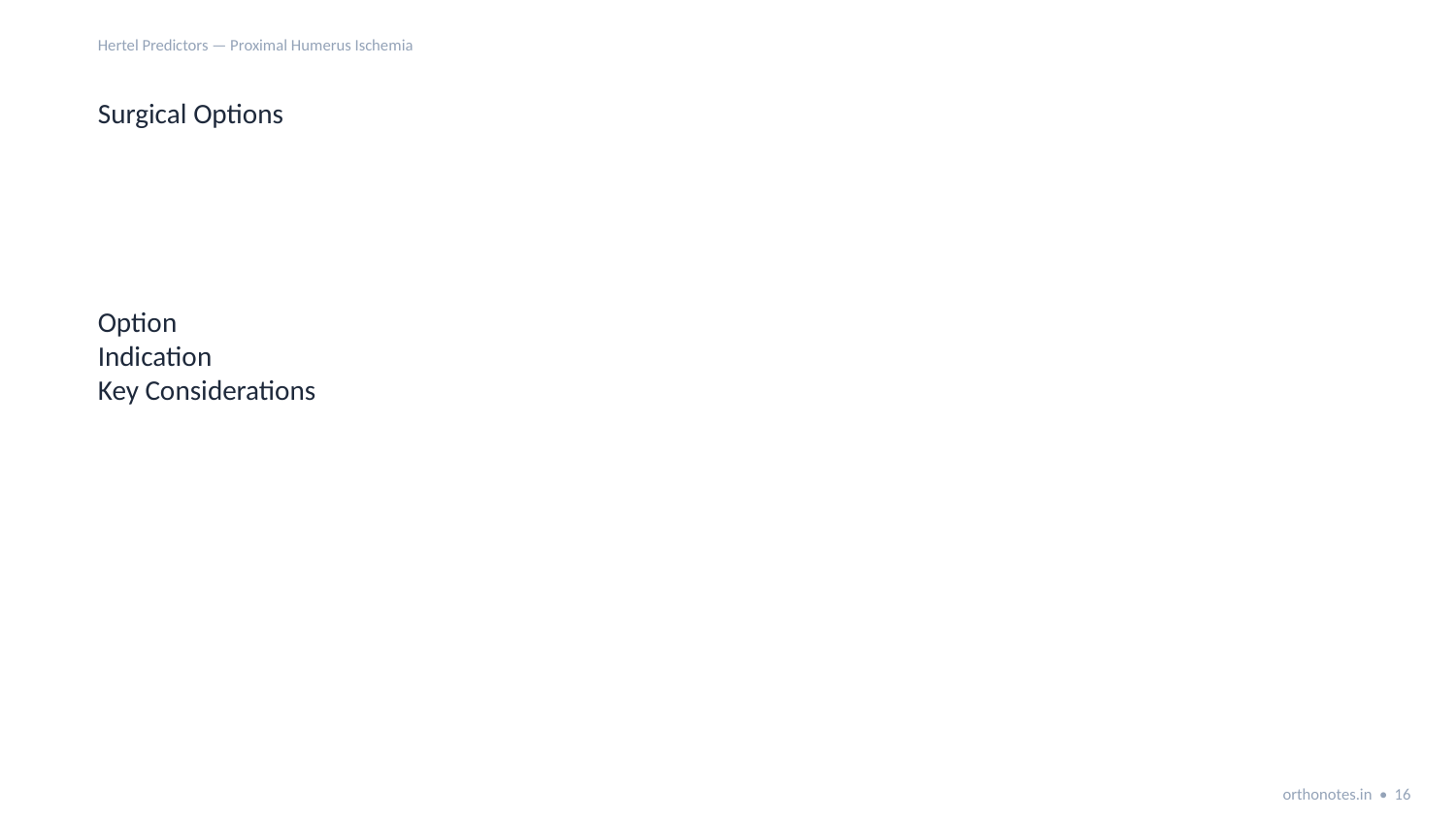

Hertel Predictors — Proximal Humerus Ischemia
Surgical Options
Option
Indication
Key Considerations
orthonotes.in  •  16